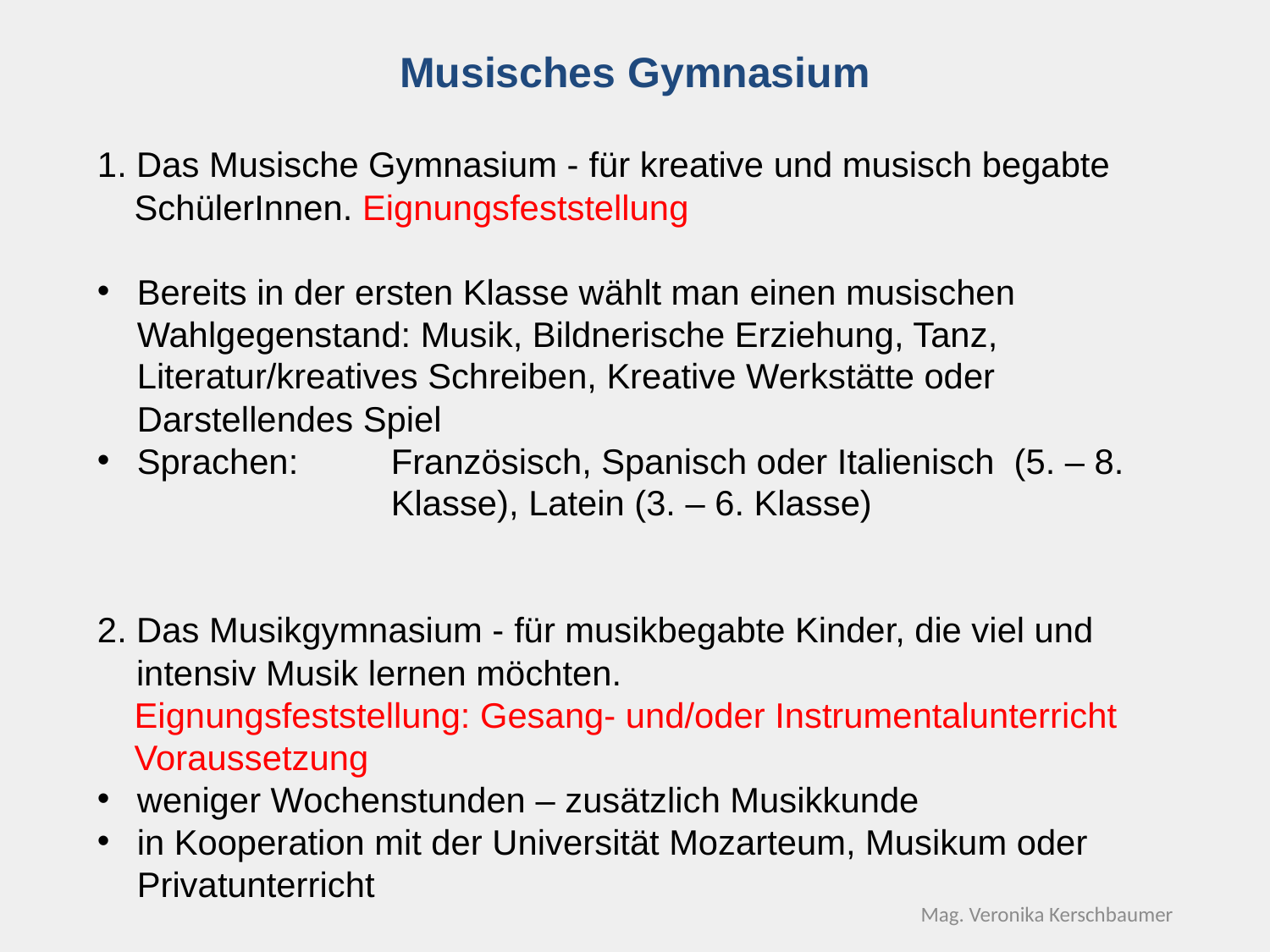

Musisches Gymnasium
1. Das Musische Gymnasium - für kreative und musisch begabte SchülerInnen. Eignungsfeststellung

Bereits in der ersten Klasse wählt man einen musischen Wahlgegenstand: Musik, Bildnerische Erziehung, Tanz, Literatur/kreatives Schreiben, Kreative Werkstätte oder Darstellendes Spiel
Sprachen: 	Französisch, Spanisch oder Italienisch  (5. – 8. 			Klasse), Latein (3. – 6. Klasse)

2. Das Musikgymnasium - für musikbegabte Kinder, die viel und
    intensiv Musik lernen möchten.
Eignungsfeststellung: Gesang- und/oder Instrumentalunterricht Voraussetzung
weniger Wochenstunden – zusätzlich Musikkunde
in Kooperation mit der Universität Mozarteum, Musikum oder Privatunterricht

Mag. Veronika Kerschbaumer